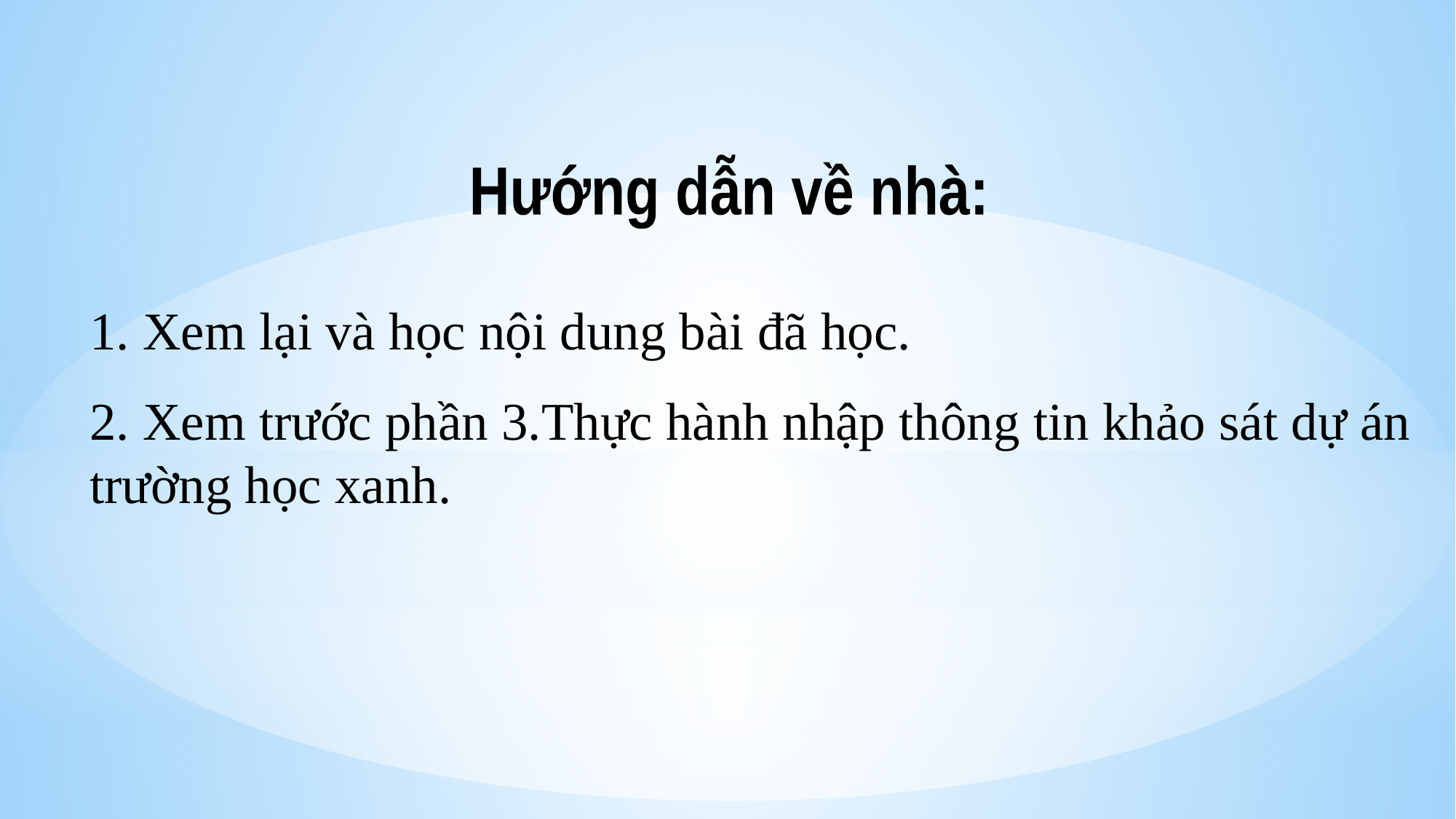

Hướng dẫn về nhà:
1. Xem lại và học nội dung bài đã học.
2. Xem trước phần 3.Thực hành nhập thông tin khảo sát dự án trường học xanh.